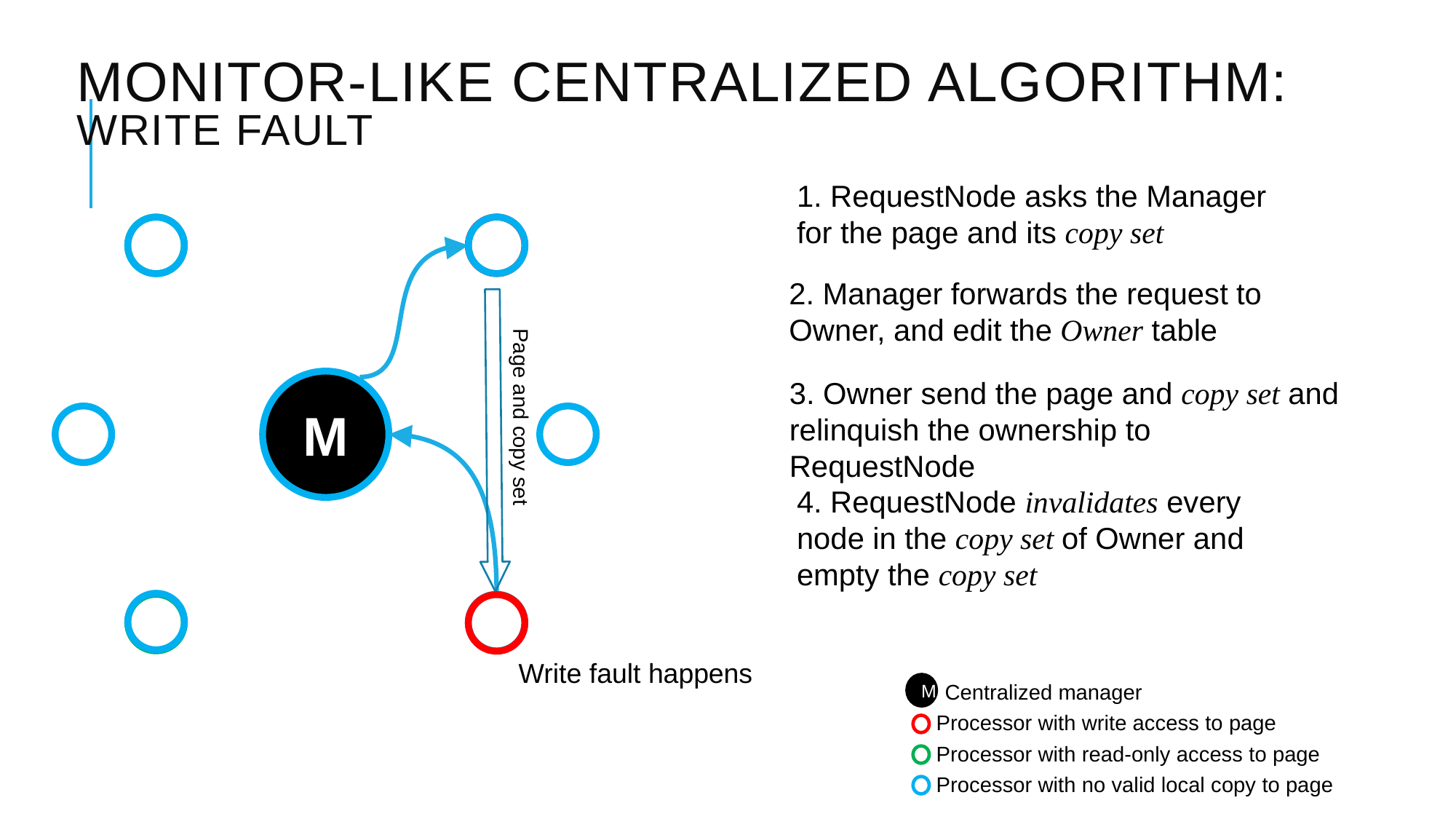

# Monitor-like Centralized Algorithm: Write Fault
1. RequestNode asks the Manager for the page and its copy set

M

2. Manager forwards the request to Owner, and edit the Owner table

Page and copy set
3. Owner send the page and copy set and relinquish the ownership to RequestNode
4. RequestNode invalidates every node in the copy set of Owner and empty the copy set

Write fault happens
Centralized manager
M
Processor with write access to page

Processor with read-only access to page

Processor with no valid local copy to page